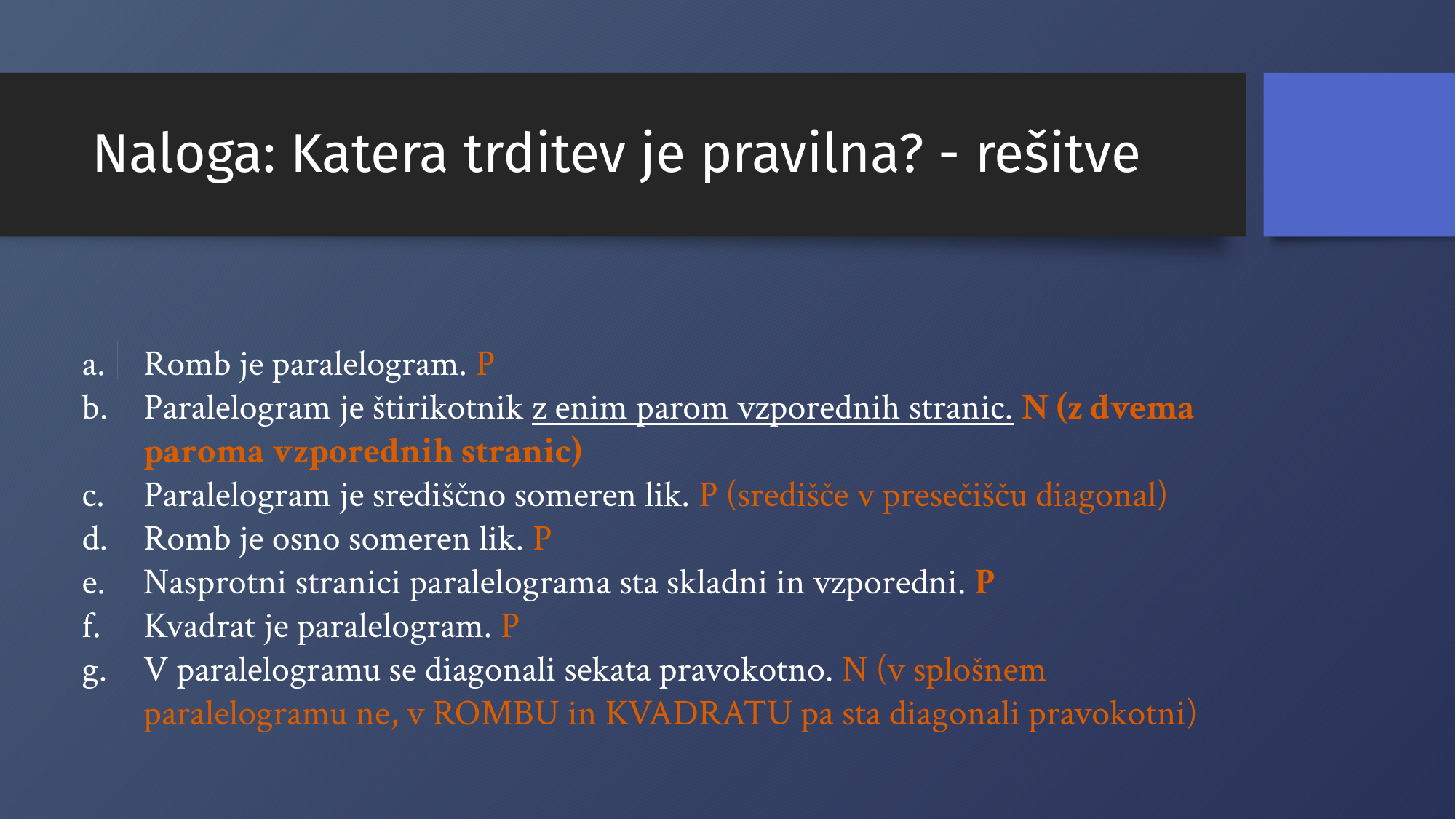

# Naloga: Katera trditev je pravilna? - rešitve
Romb je paralelogram. P
Paralelogram je štirikotnik z enim parom vzporednih stranic. N (z dvema paroma vzporednih stranic)
Paralelogram je središčno someren lik. P (središče v presečišču diagonal)
Romb je osno someren lik. P
Nasprotni stranici paralelograma sta skladni in vzporedni. P
Kvadrat je paralelogram. P
V paralelogramu se diagonali sekata pravokotno. N (v splošnem paralelogramu ne, v ROMBU in KVADRATU pa sta diagonali pravokotni)